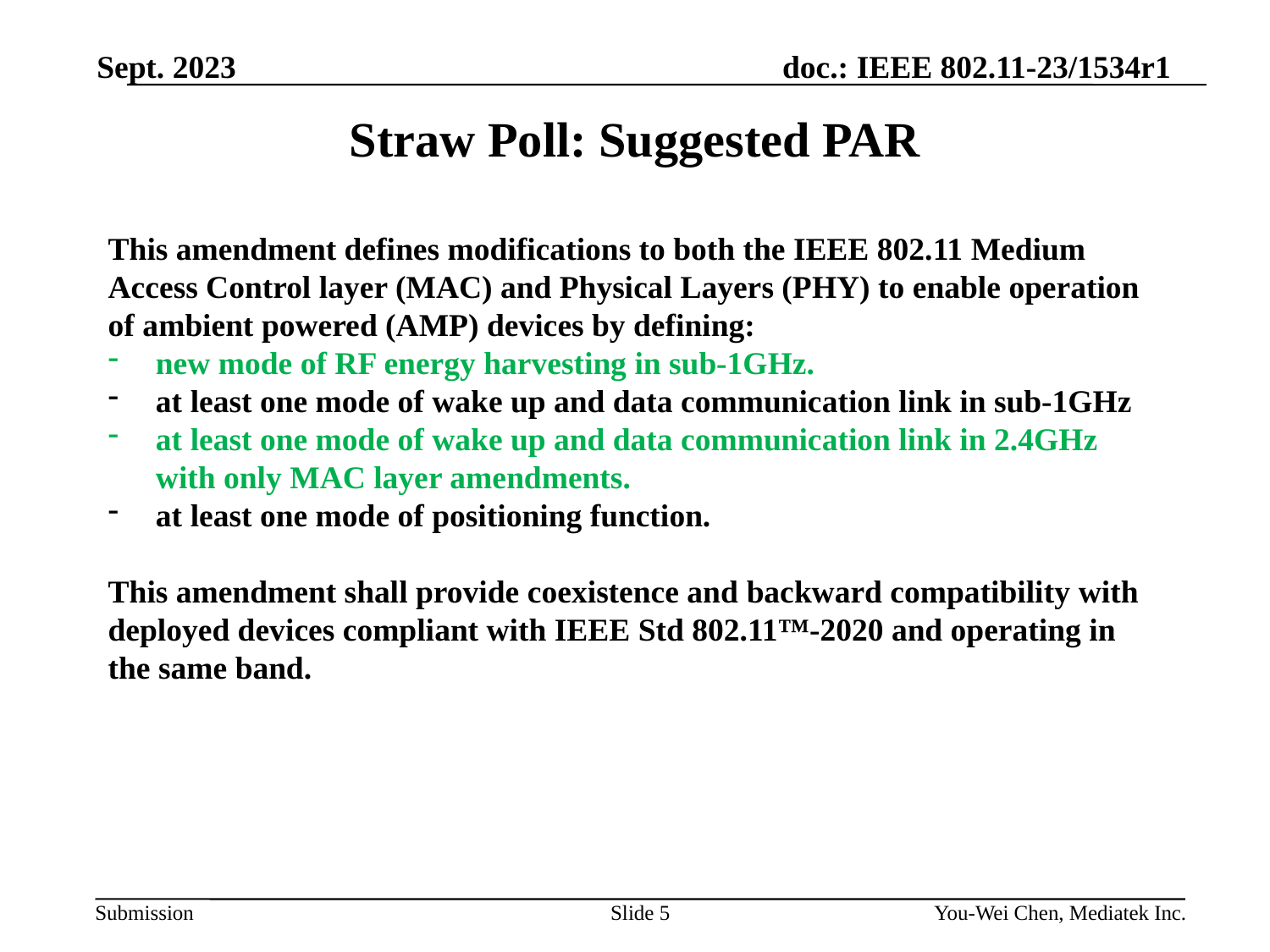

Sept. 2023
# Straw Poll: Suggested PAR
This amendment defines modifications to both the IEEE 802.11 Medium Access Control layer (MAC) and Physical Layers (PHY) to enable operation of ambient powered (AMP) devices by defining:
new mode of RF energy harvesting in sub-1GHz.
at least one mode of wake up and data communication link in sub-1GHz
at least one mode of wake up and data communication link in 2.4GHz with only MAC layer amendments.
at least one mode of positioning function.

This amendment shall provide coexistence and backward compatibility with deployed devices compliant with IEEE Std 802.11™-2020 and operating in the same band.

Slide 5
You-Wei Chen, Mediatek Inc.